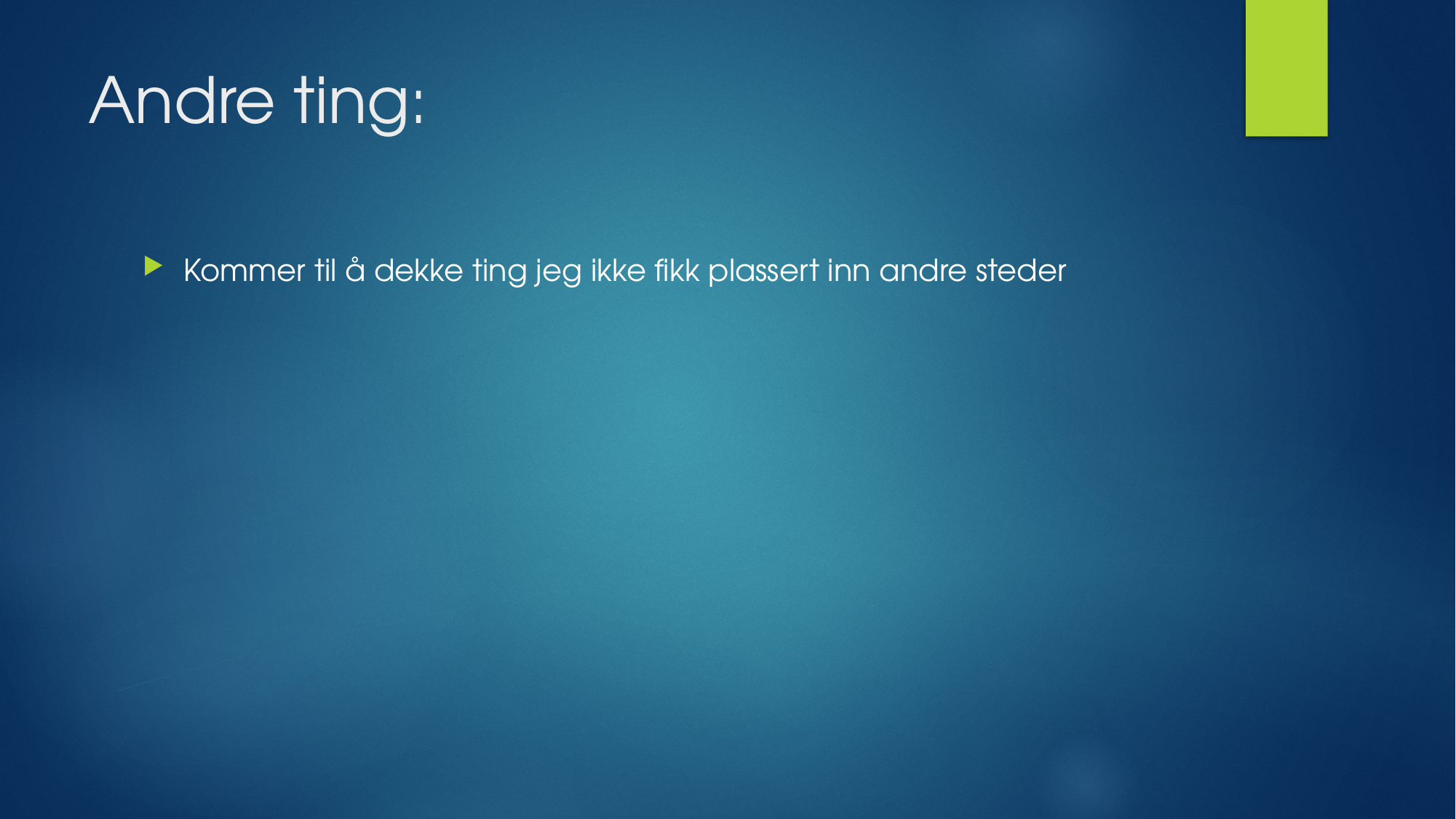

# Andre ting:
Kommer til å dekke ting jeg ikke fikk plassert inn andre steder